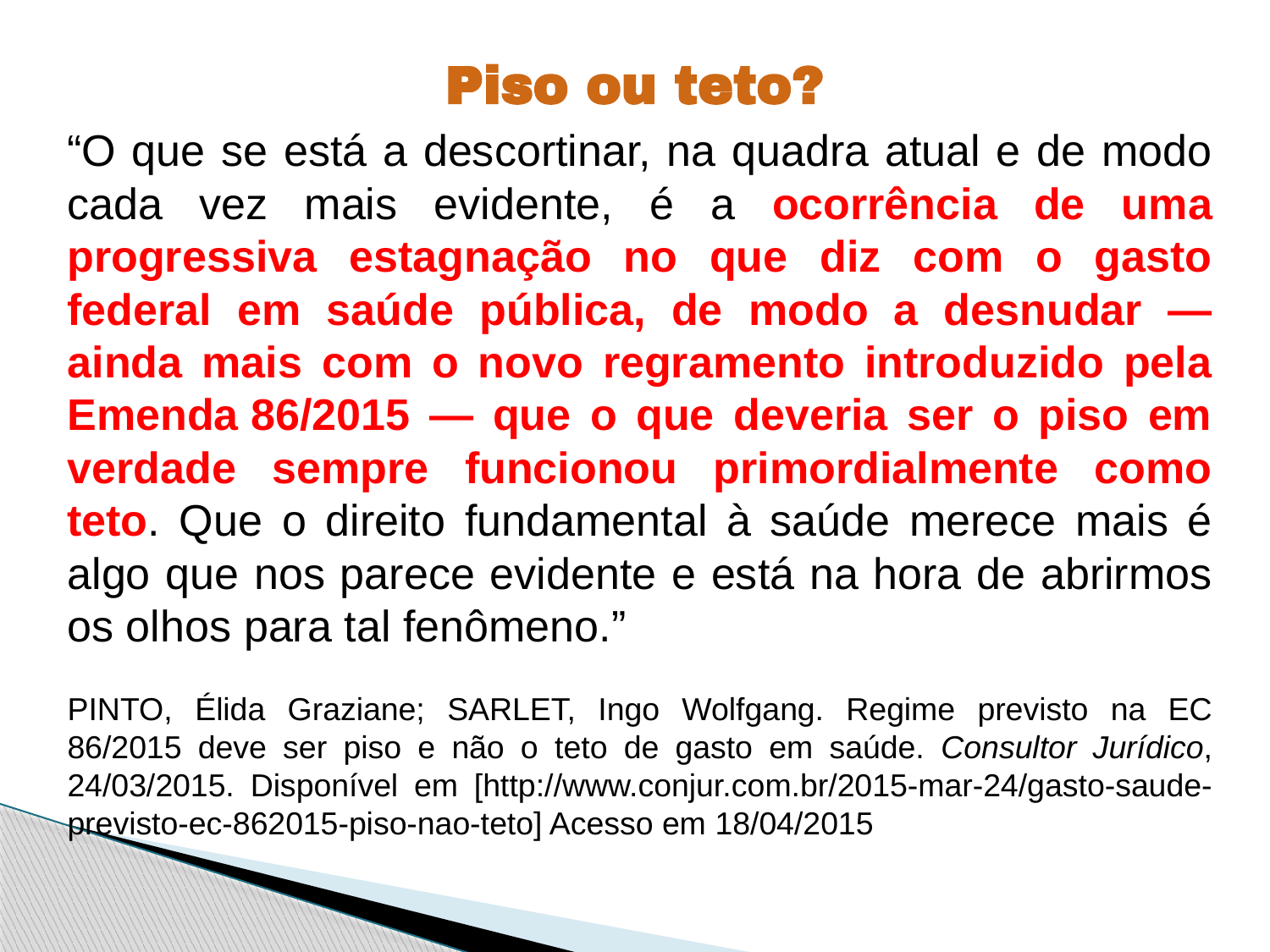

# Piso ou teto?
“O que se está a descortinar, na quadra atual e de modo cada vez mais evidente, é a ocorrência de uma progressiva estagnação no que diz com o gasto federal em saúde pública, de modo a desnudar — ainda mais com o novo regramento introduzido pela Emenda 86/2015 — que o que deveria ser o piso em verdade sempre funcionou primordialmente como teto. Que o direito fundamental à saúde merece mais é algo que nos parece evidente e está na hora de abrirmos os olhos para tal fenômeno.”

PINTO, Élida Graziane; SARLET, Ingo Wolfgang. Regime previsto na EC 86/2015 deve ser piso e não o teto de gasto em saúde. Consultor Jurídico, 24/03/2015. Disponível em [http://www.conjur.com.br/2015-mar-24/gasto-saude-previsto-ec-862015-piso-nao-teto] Acesso em 18/04/2015